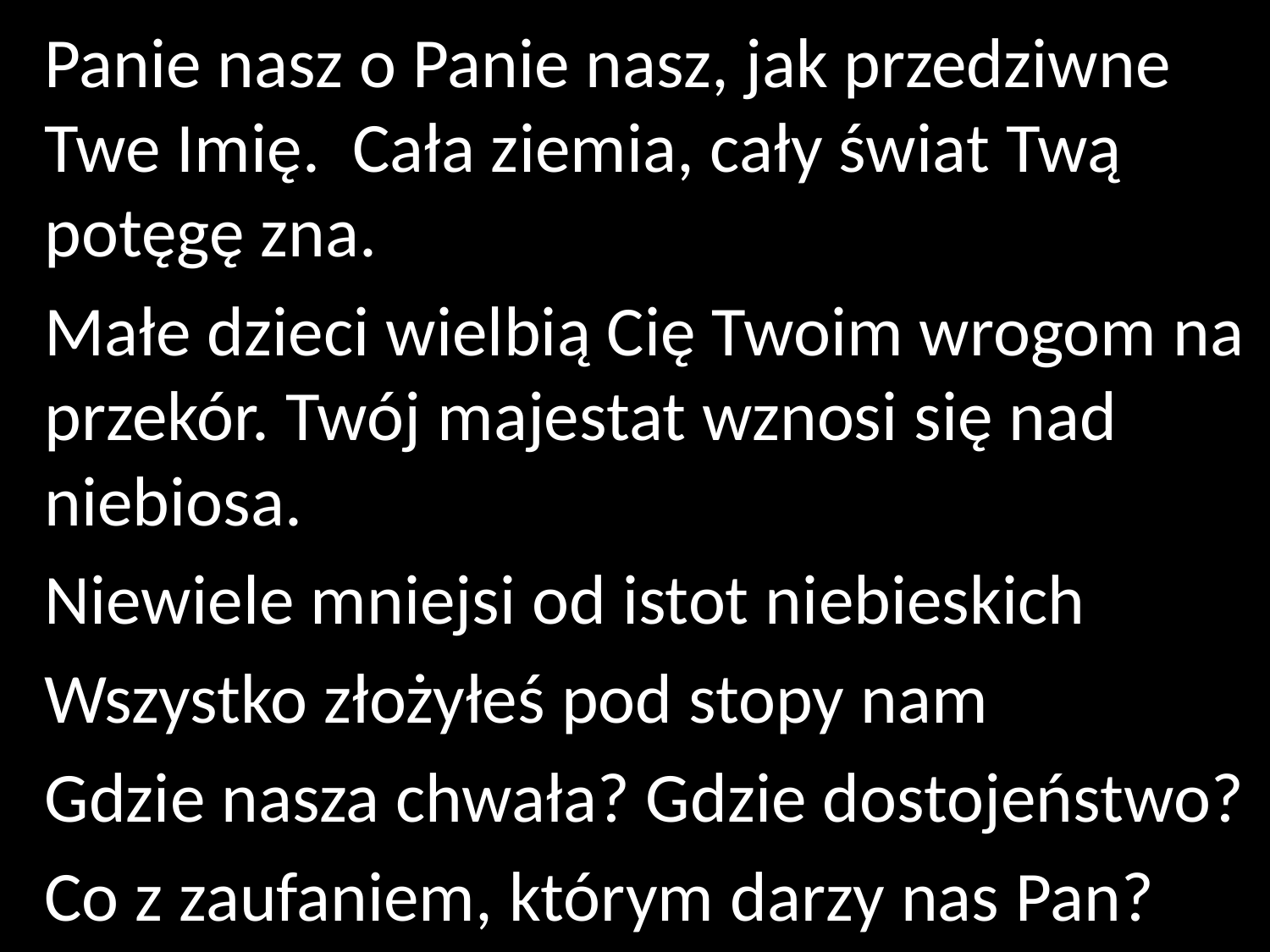

Panie nasz o Panie nasz, jak przedziwne Twe Imię.  Cała ziemia, cały świat Twą potęgę zna.
Małe dzieci wielbią Cię Twoim wrogom na przekór. Twój majestat wznosi się nad niebiosa.
Niewiele mniejsi od istot niebieskich
Wszystko złożyłeś pod stopy nam
Gdzie nasza chwała? Gdzie dostojeństwo?
Co z zaufaniem, którym darzy nas Pan?